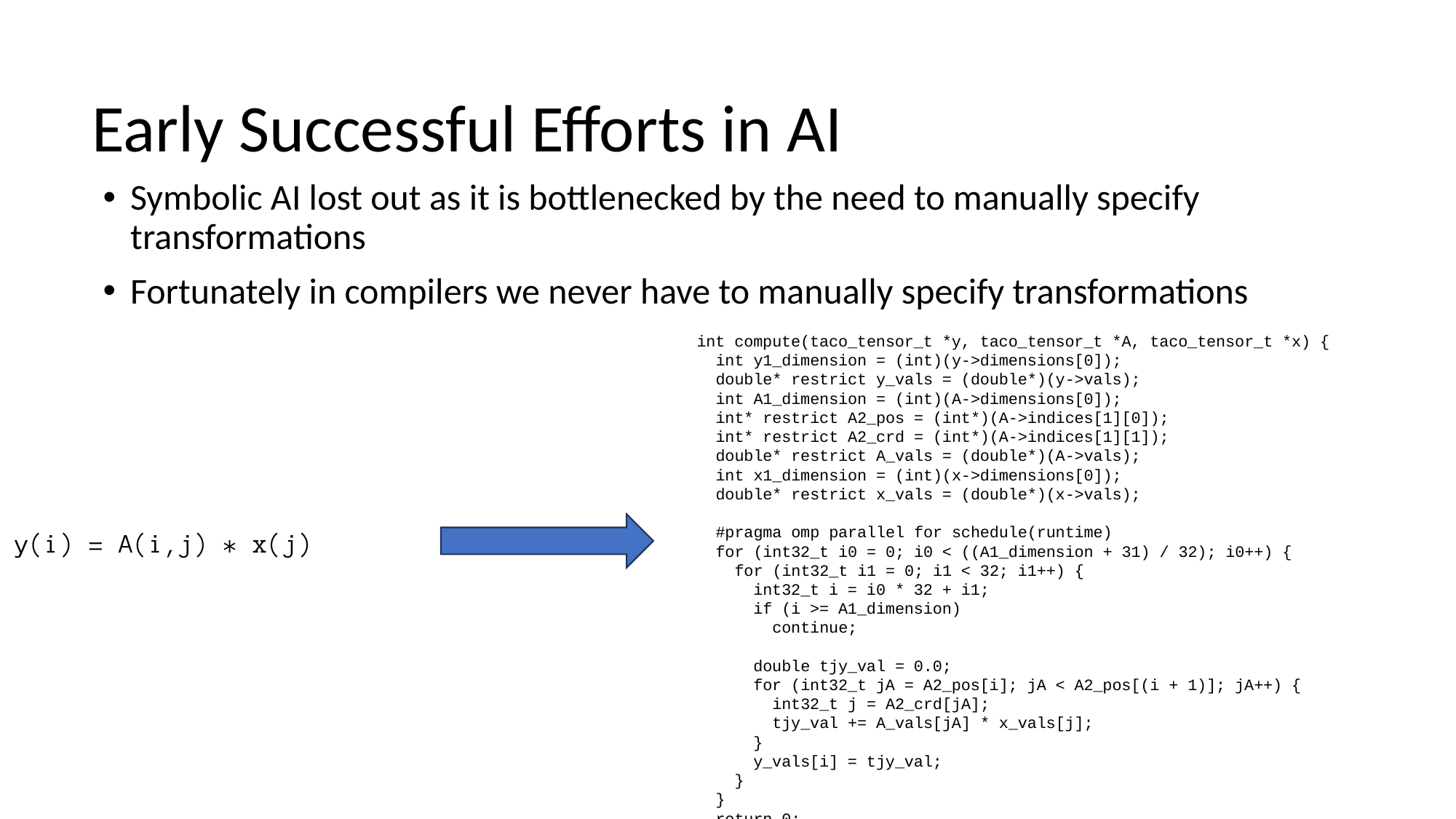

# Early Successful Efforts in AI
Symbolic AI lost out as it is bottlenecked by the need to manually specify transformations
Fortunately in compilers we never have to manually specify transformations
int compute(taco_tensor_t *y, taco_tensor_t *A, taco_tensor_t *x) {
  int y1_dimension = (int)(y->dimensions[0]);
  double* restrict y_vals = (double*)(y->vals);
  int A1_dimension = (int)(A->dimensions[0]);
  int* restrict A2_pos = (int*)(A->indices[1][0]);
  int* restrict A2_crd = (int*)(A->indices[1][1]);
  double* restrict A_vals = (double*)(A->vals);
  int x1_dimension = (int)(x->dimensions[0]);
  double* restrict x_vals = (double*)(x->vals);

  #pragma omp parallel for schedule(runtime)
  for (int32_t i0 = 0; i0 < ((A1_dimension + 31) / 32); i0++) {
    for (int32_t i1 = 0; i1 < 32; i1++) {
      int32_t i = i0 * 32 + i1;
      if (i >= A1_dimension)
        continue;

      double tjy_val = 0.0;
      for (int32_t jA = A2_pos[i]; jA < A2_pos[(i + 1)]; jA++) {
        int32_t j = A2_crd[jA];
        tjy_val += A_vals[jA] * x_vals[j];
      }
      y_vals[i] = tjy_val;
    }
  }
  return 0;
}

y(i) = A(i,j) * x(j)